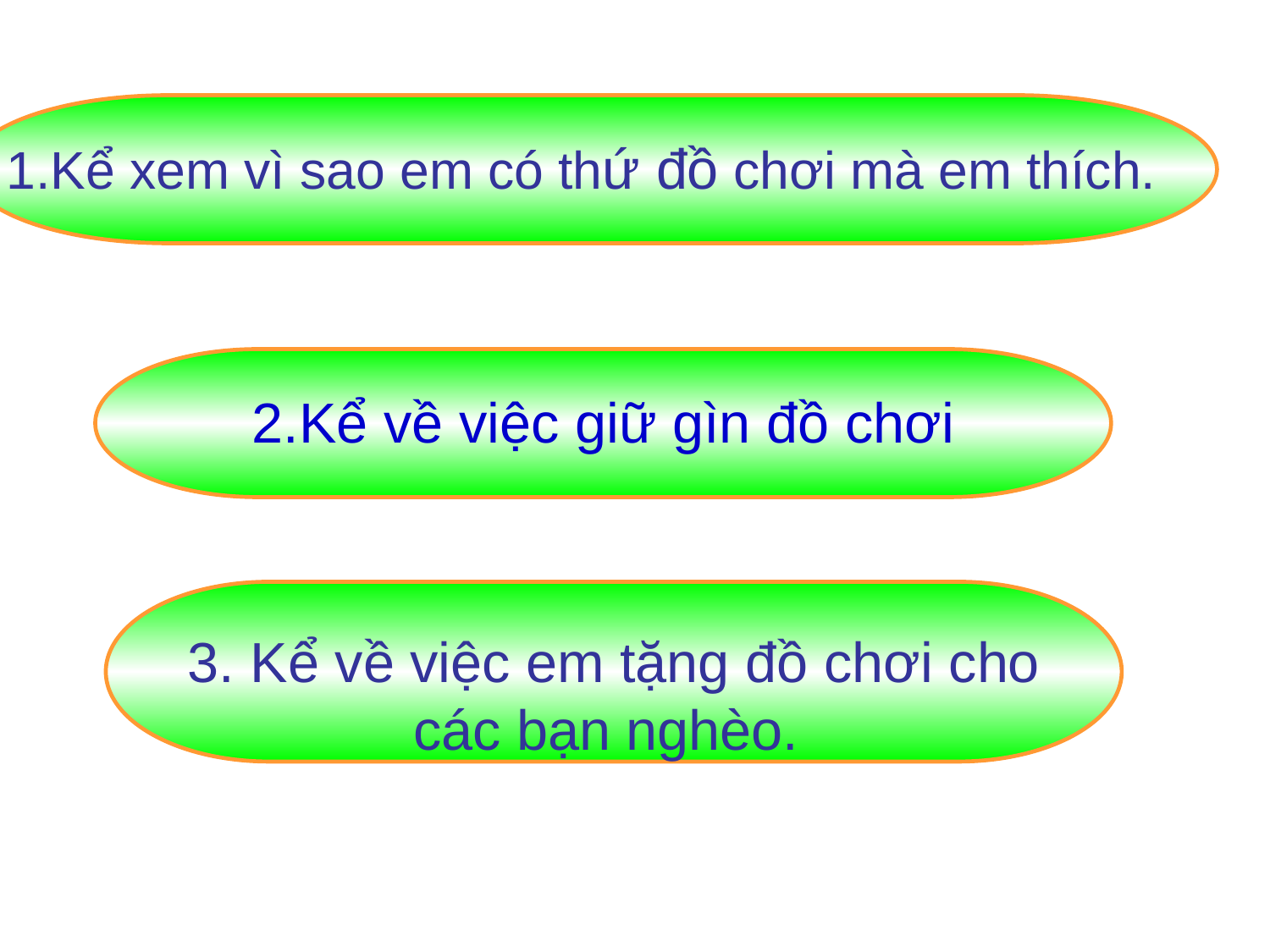

1.Kể xem vì sao em có thứ đồ chơi mà em thích.

2.Kể về việc giữ gìn đồ chơi

3. Kể về việc em tặng đồ chơi cho các bạn nghèo.